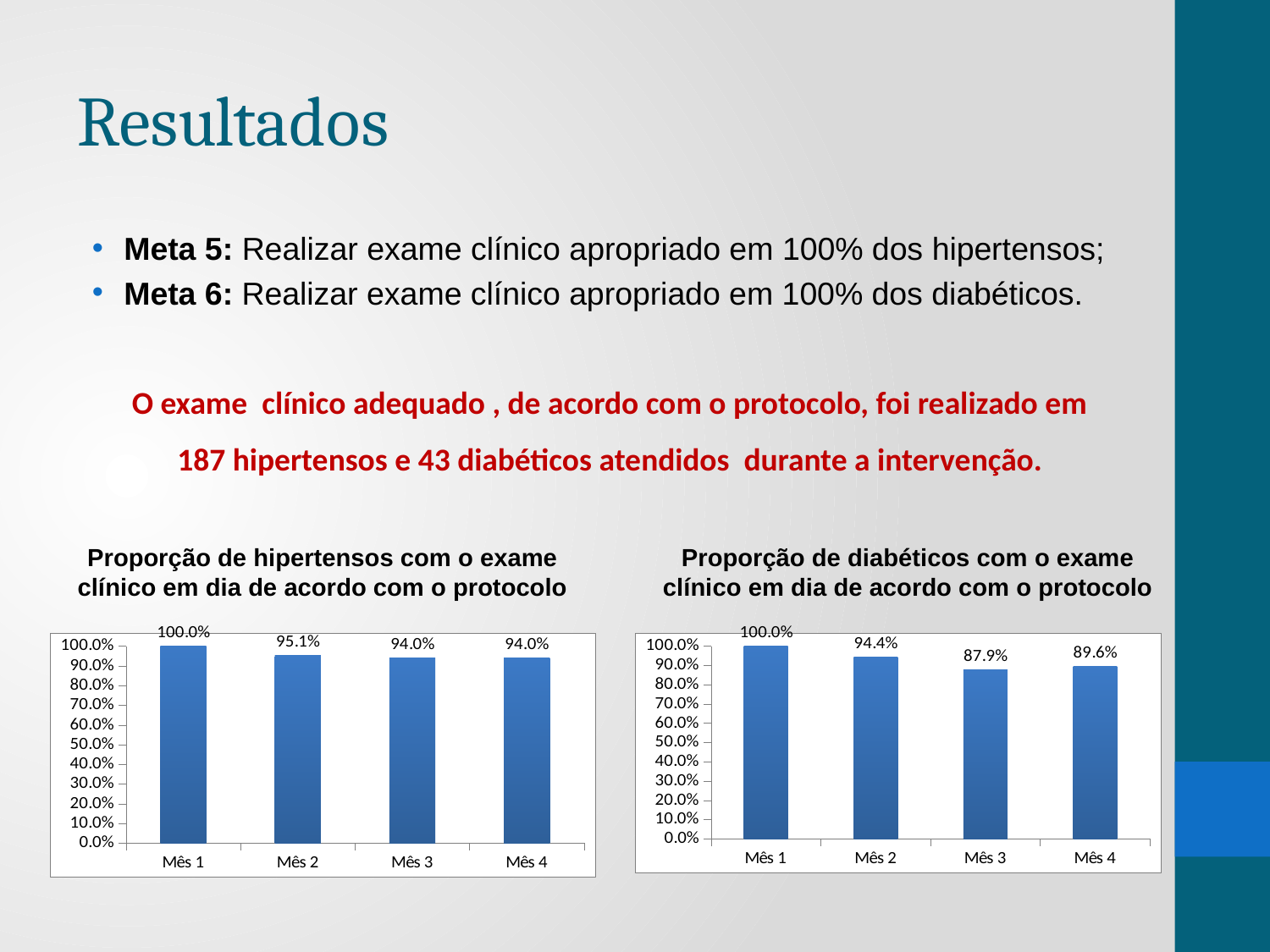

# Resultados
Meta 5: Realizar exame clínico apropriado em 100% dos hipertensos;
Meta 6: Realizar exame clínico apropriado em 100% dos diabéticos.

O exame  clínico adequado , de acordo com o protocolo, foi realizado em 187 hipertensos e 43 diabéticos atendidos  durante a intervenção.

Proporção de hipertensos com o exame clínico em dia de acordo com o protocolo
Proporção de diabéticos com o exame clínico em dia de acordo com o protocolo

### Chart

| Category | Proporção de hipertensos com o exame clínico em dia de acordo com o protocolo |
|---|---|
| Mês 1 | 1.0 |
| Mês 2 | 0.9514563106796117 |
| Mês 3 | 0.9395973154362416 |
| Mês 4 | 0.9396984924623134 |

### Chart

| Category | Proporção de diabéticos com o exame clínico em dia de acordo com o protocolo |
|---|---|
| Mês 1 | 1.0 |
| Mês 2 | 0.9444444444444446 |
| Mês 3 | 0.8787878787878801 |
| Mês 4 | 0.8958333333333337 |